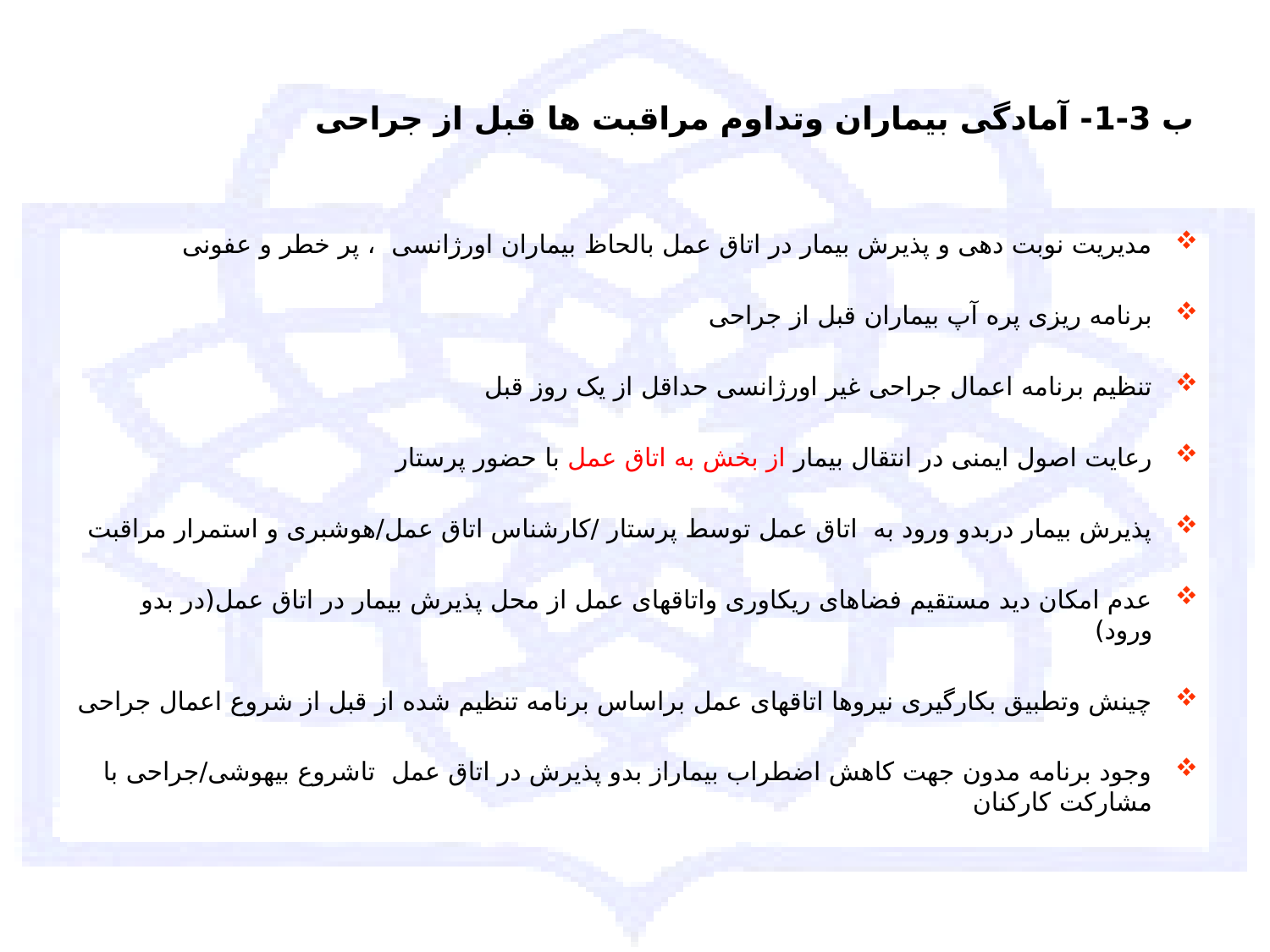

# ب 3-1- آمادگی بیماران وتداوم مراقبت ها قبل از جراحی
مدیریت نوبت دهی و پذیرش بیمار در اتاق عمل بالحاظ بیماران اورژانسی  ، پر خطر و عفونی

برنامه ریزی پره آپ بیماران قبل از جراحی

تنظیم برنامه اعمال جراحی غیر اورژانسی حداقل از یک روز قبل

رعایت اصول ایمنی در انتقال بیمار از بخش به اتاق عمل با حضور پرستار

پذیرش بیمار دربدو ورود به  اتاق عمل توسط پرستار /کارشناس اتاق عمل/هوشبری و استمرار مراقبت

عدم امکان دید مستقیم فضاهای ریکاوری واتاقهای عمل از محل پذیرش بیمار در اتاق عمل(در بدو ورود)

چینش وتطبیق بکارگیری نیروها اتاقهای عمل براساس برنامه تنظیم شده از قبل از شروع اعمال جراحی

وجود برنامه مدون جهت کاهش اضطراب بیماراز بدو پذیرش در اتاق عمل  تاشروع بیهوشی/جراحی با مشارکت کارکنان